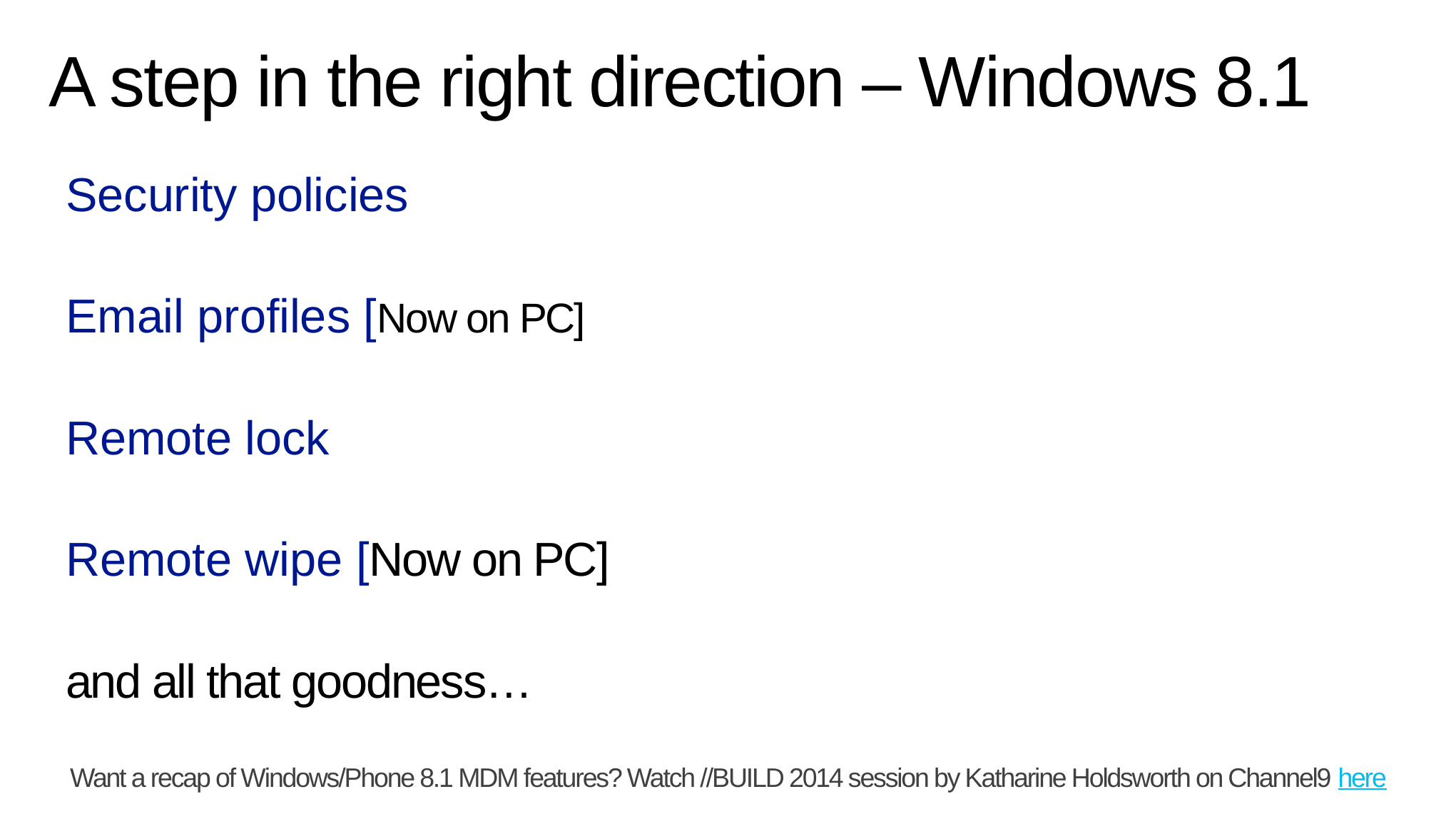

# A step in the right direction – Windows 8.1
Security policies

Email profiles [Now on PC]

Remote lock

Remote wipe [Now on PC]

and all that goodness…
Want a recap of Windows/Phone 8.1 MDM features? Watch //BUILD 2014 session by Katharine Holdsworth on Channel9 here